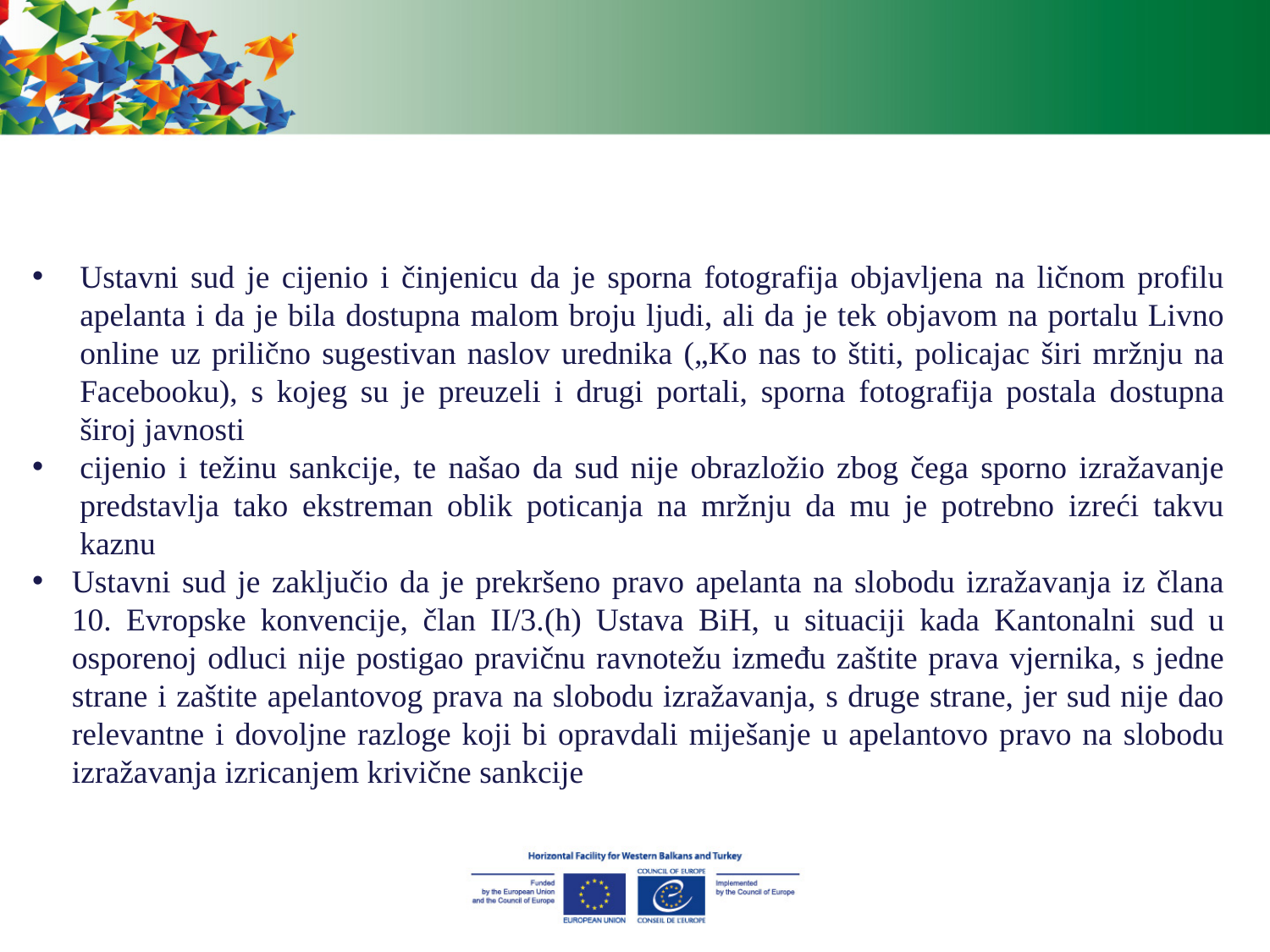

Ustavni sud je cijenio i činjenicu da je sporna fotografija objavljena na ličnom profilu apelanta i da je bila dostupna malom broju ljudi, ali da je tek objavom na portalu Livno online uz prilično sugestivan naslov urednika („Ko nas to štiti, policajac širi mržnju na Facebooku), s kojeg su je preuzeli i drugi portali, sporna fotografija postala dostupna široj javnosti
cijenio i težinu sankcije, te našao da sud nije obrazložio zbog čega sporno izražavanje predstavlja tako ekstreman oblik poticanja na mržnju da mu je potrebno izreći takvu kaznu
Ustavni sud je zaključio da je prekršeno pravo apelanta na slobodu izražavanja iz člana 10. Evropske konvencije, član II/3.(h) Ustava BiH, u situaciji kada Kantonalni sud u osporenoj odluci nije postigao pravičnu ravnotežu između zaštite prava vjernika, s jedne strane i zaštite apelantovog prava na slobodu izražavanja, s druge strane, jer sud nije dao relevantne i dovoljne razloge koji bi opravdali miješanje u apelantovo pravo na slobodu izražavanja izricanjem krivične sankcije